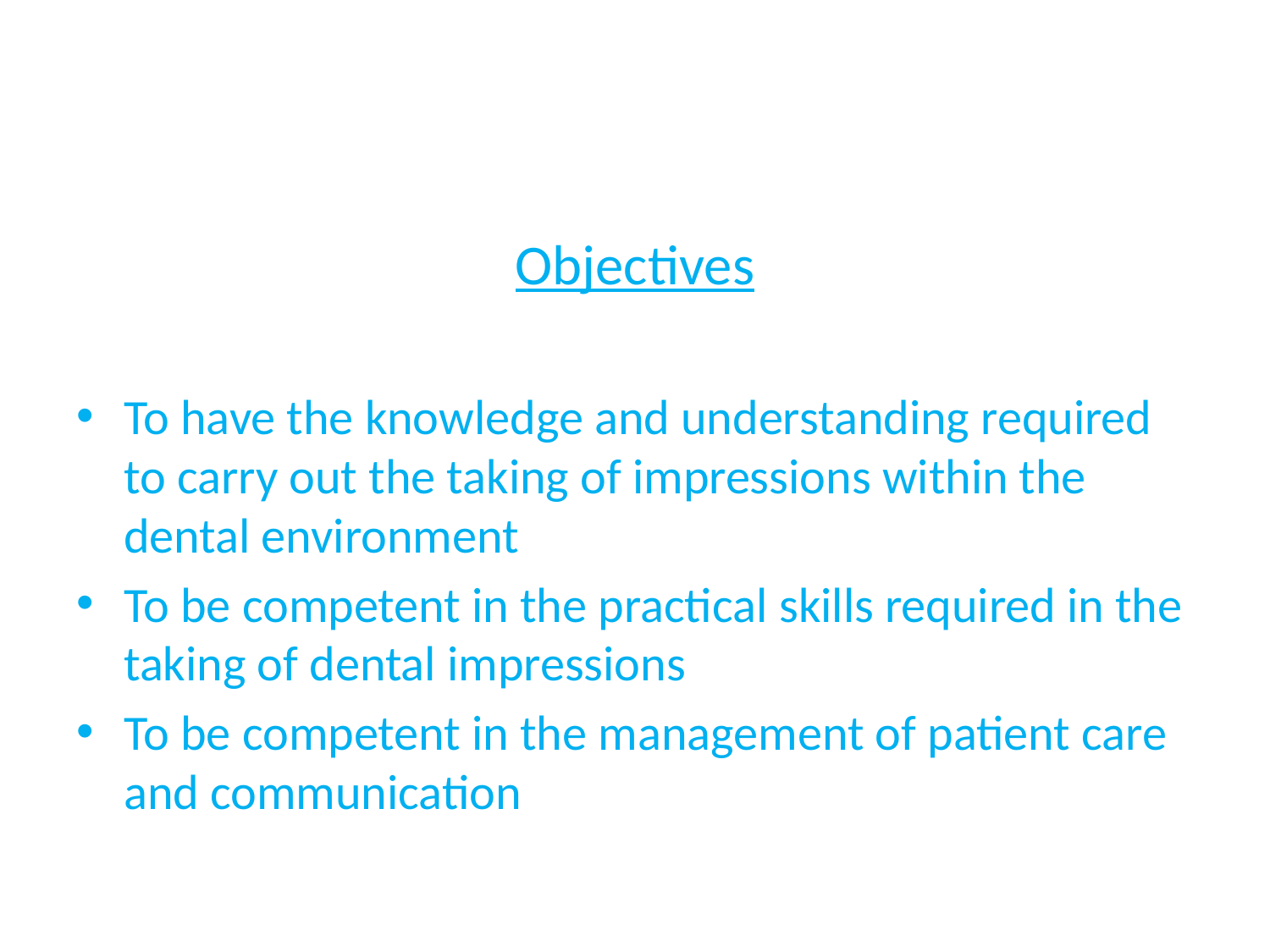

Objectives

To have the knowledge and understanding required to carry out the taking of impressions within the dental environment
To be competent in the practical skills required in the taking of dental impressions
To be competent in the management of patient care and communication